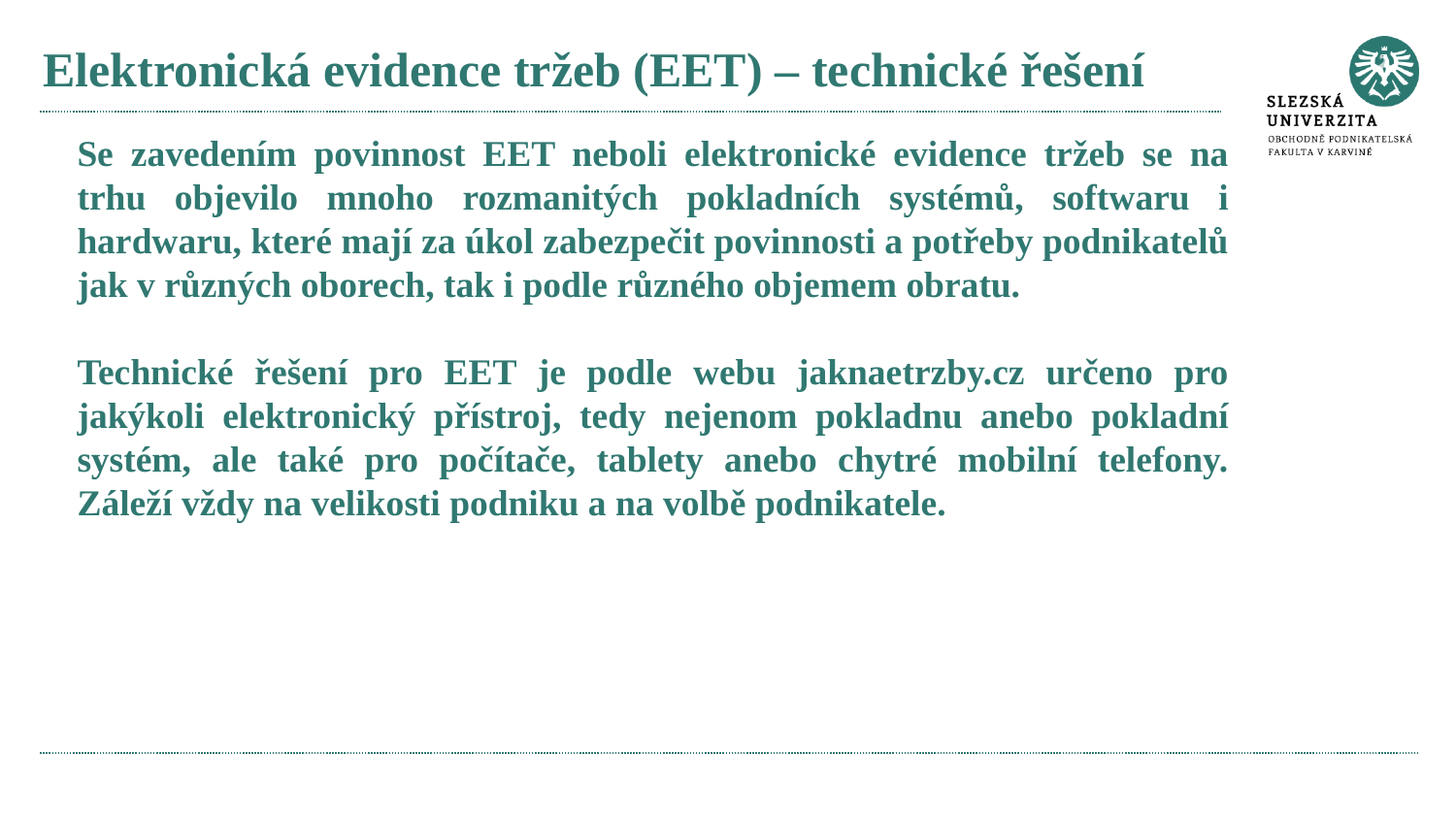

# Elektronická evidence tržeb (EET) – technické řešení
Se zavedením povinnost EET neboli elektronické evidence tržeb se na trhu objevilo mnoho rozmanitých pokladních systémů, softwaru i hardwaru, které mají za úkol zabezpečit povinnosti a potřeby podnikatelů jak v různých oborech, tak i podle různého objemem obratu.

Technické řešení pro EET je podle webu jaknaetrzby.cz určeno pro jakýkoli elektronický přístroj, tedy nejenom pokladnu anebo pokladní systém, ale také pro počítače, tablety anebo chytré mobilní telefony. Záleží vždy na velikosti podniku a na volbě podnikatele.